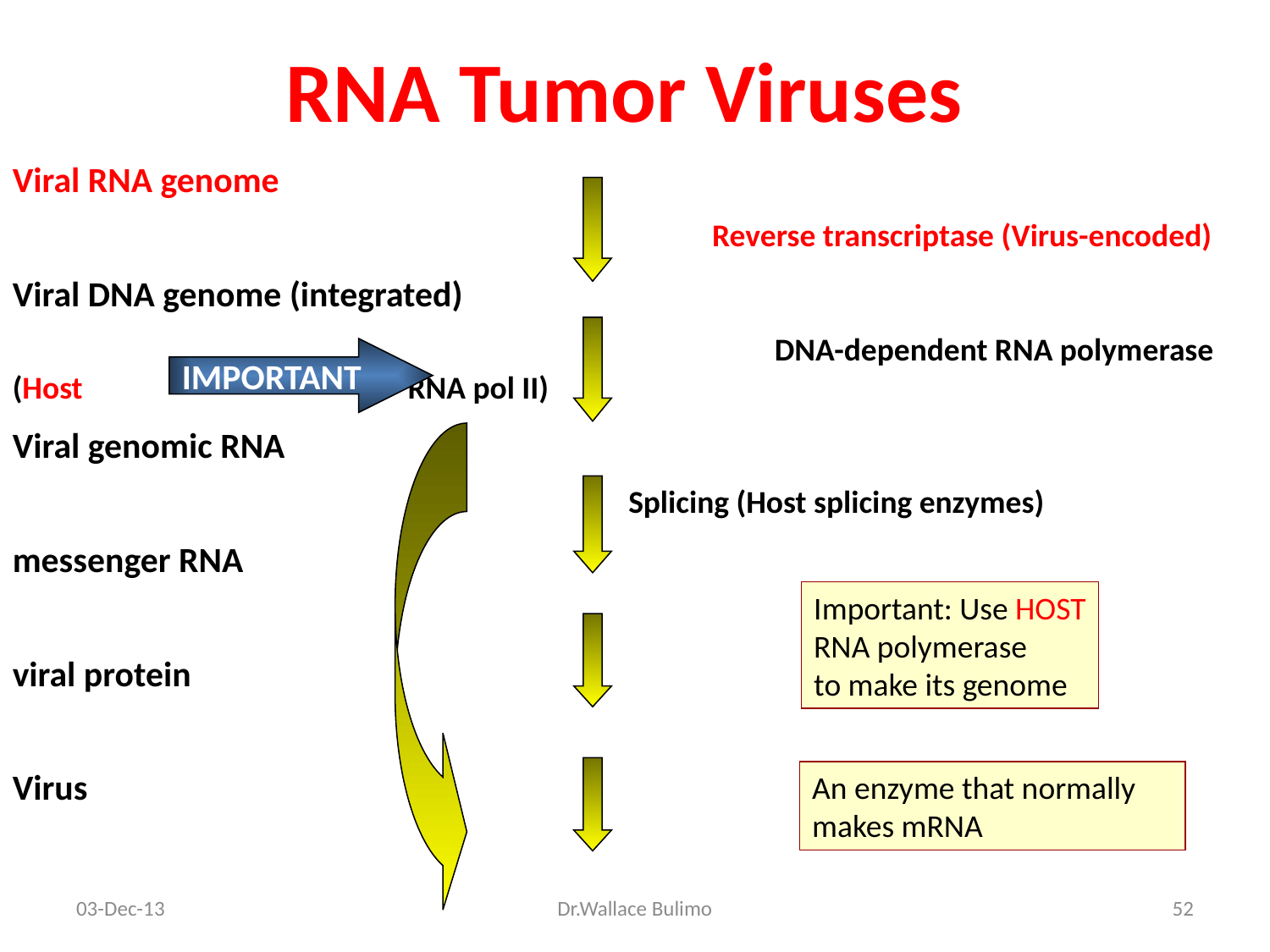

RNA Tumor Viruses
Viral RNA genome
					         Reverse transcriptase (Virus-encoded)
Viral DNA genome (integrated)
					        	DNA-dependent RNA polymerase (Host 			  RNA pol II)
Viral genomic RNA
				               Splicing (Host splicing enzymes)
messenger RNA

viral protein

Virus

IMPORTANT
Important: Use HOST
RNA polymerase
to make its genome
An enzyme that normally
makes mRNA
03-Dec-13
Dr.Wallace Bulimo
52